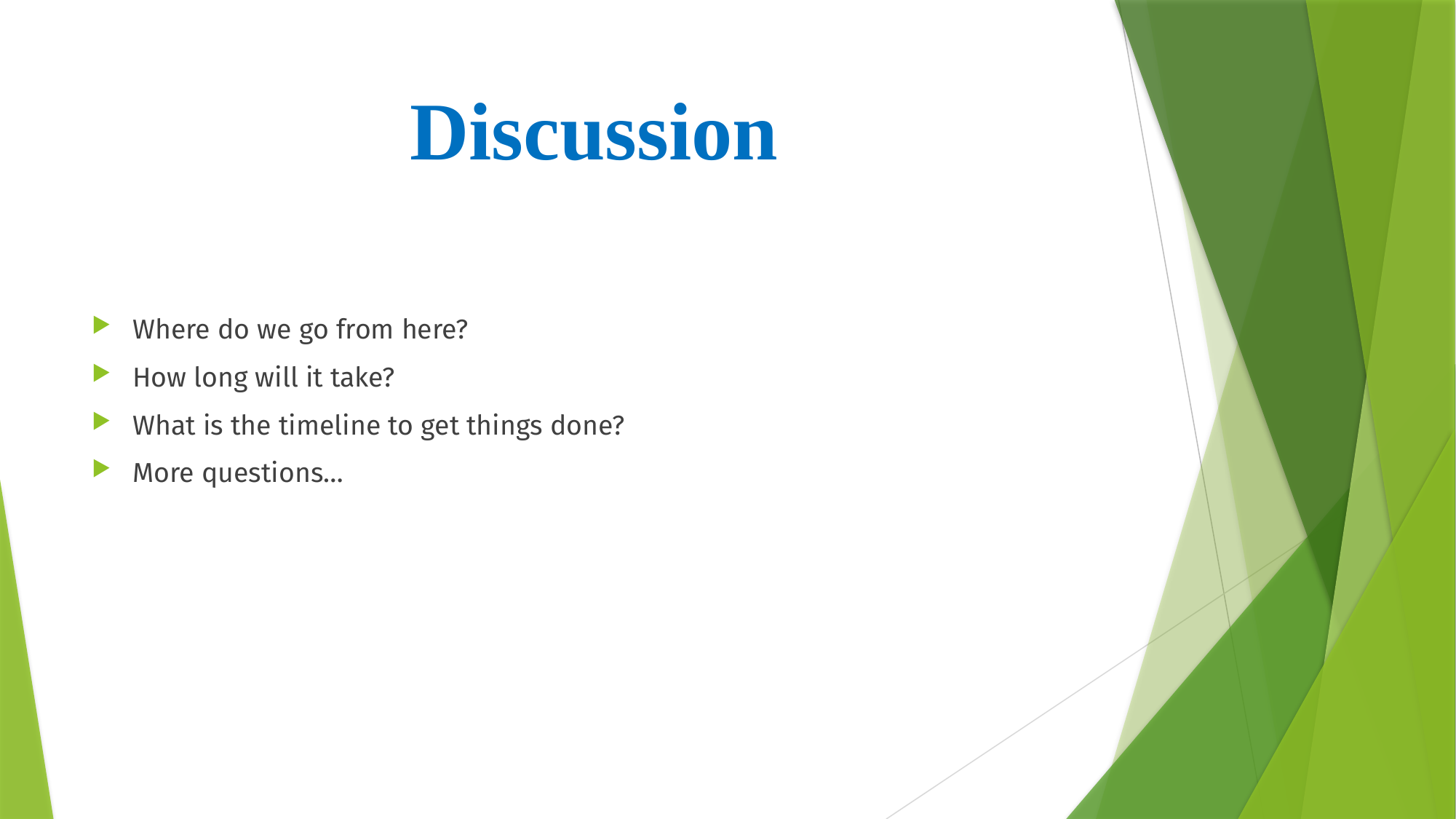

# Discussion

Where do we go from here?
How long will it take?
What is the timeline to get things done?
More questions…